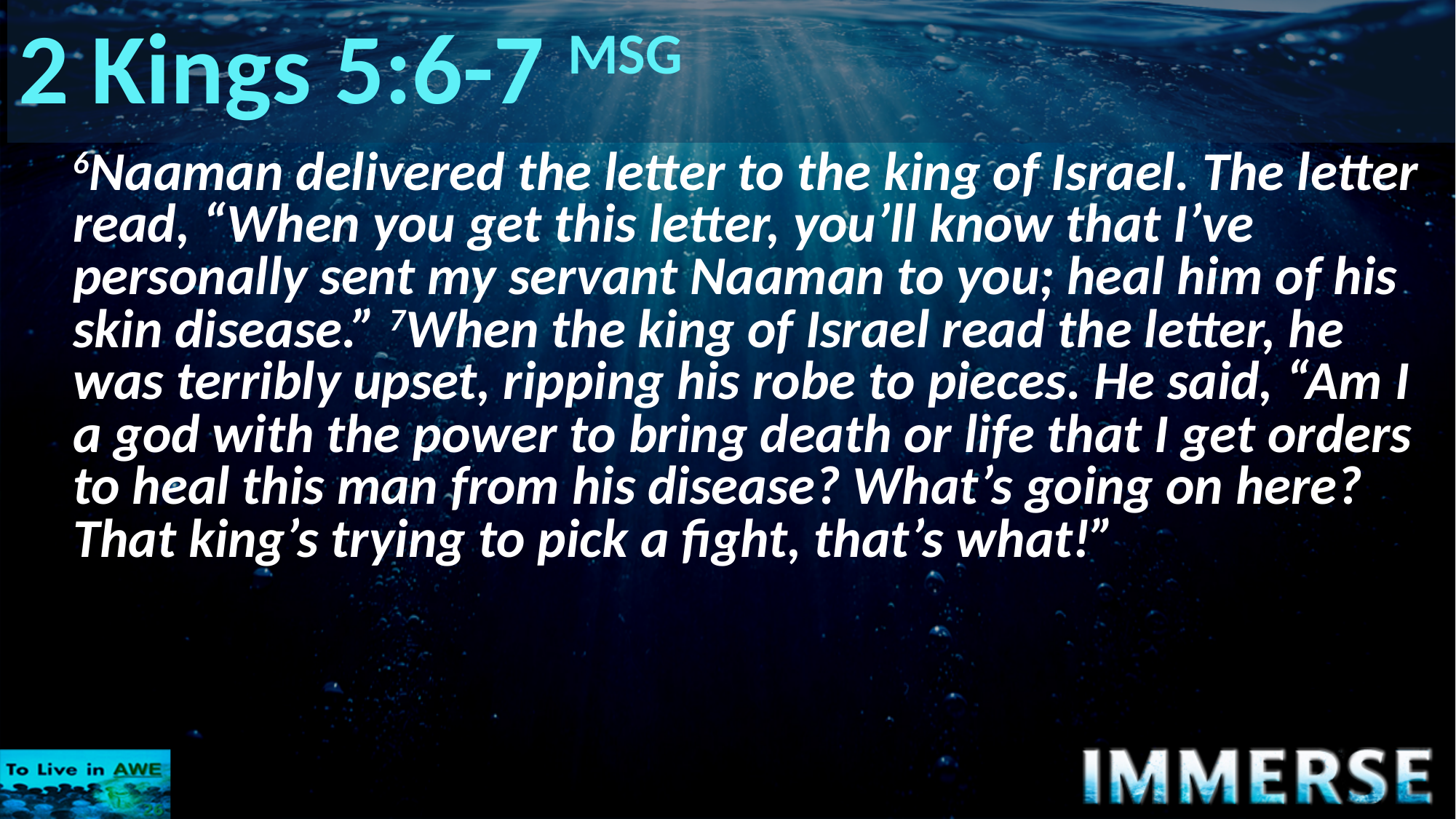

# 2 Kings 5:6-7 MSG
6Naaman delivered the letter to the king of Israel. The letter read, “When you get this letter, you’ll know that I’ve personally sent my servant Naaman to you; heal him of his skin disease.” 7When the king of Israel read the letter, he was terribly upset, ripping his robe to pieces. He said, “Am I a god with the power to bring death or life that I get orders to heal this man from his disease? What’s going on here? That king’s trying to pick a fight, that’s what!”